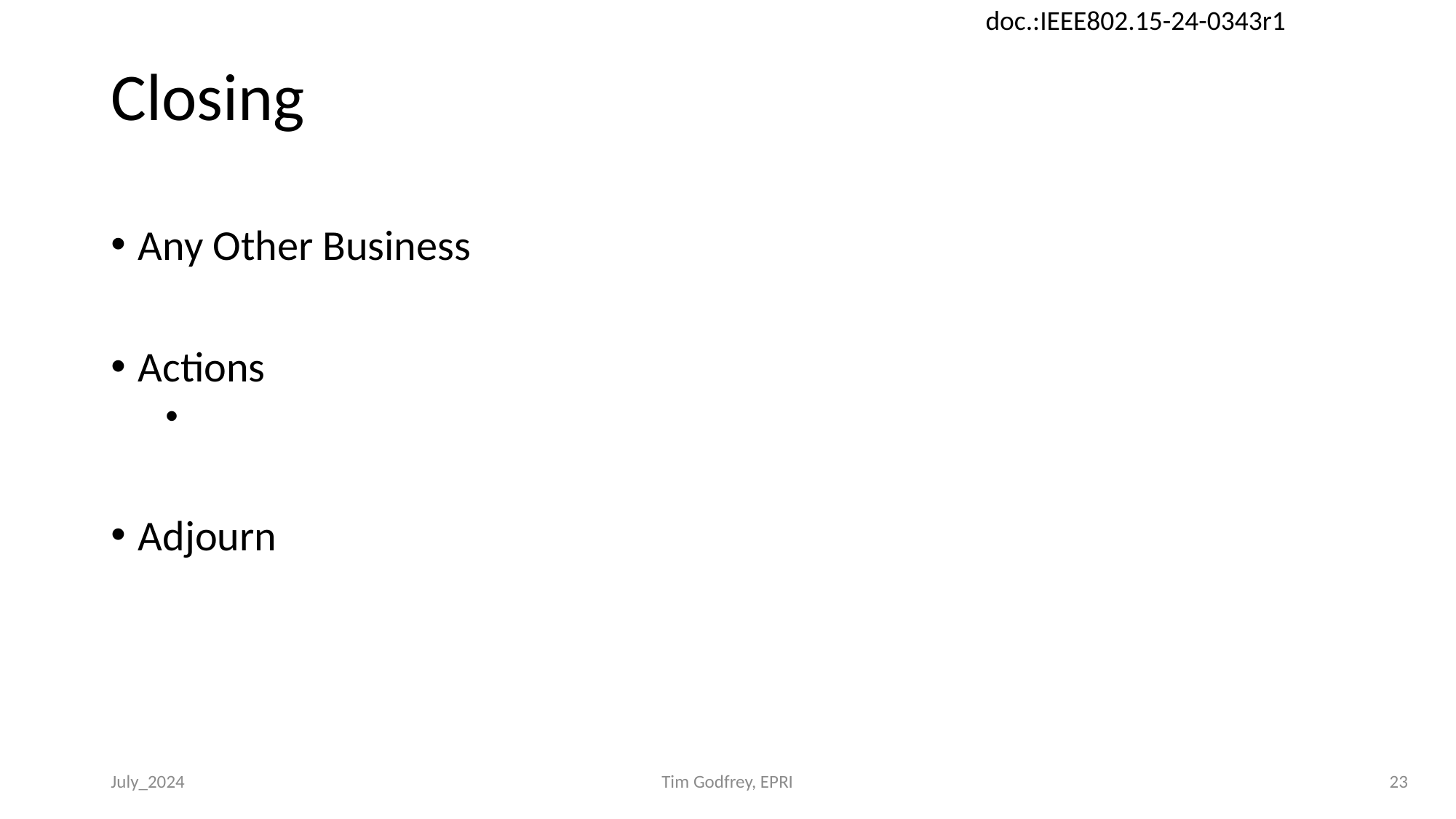

# Closing
Any Other Business

Actions

Adjourn

July_2024
Tim Godfrey, EPRI
23